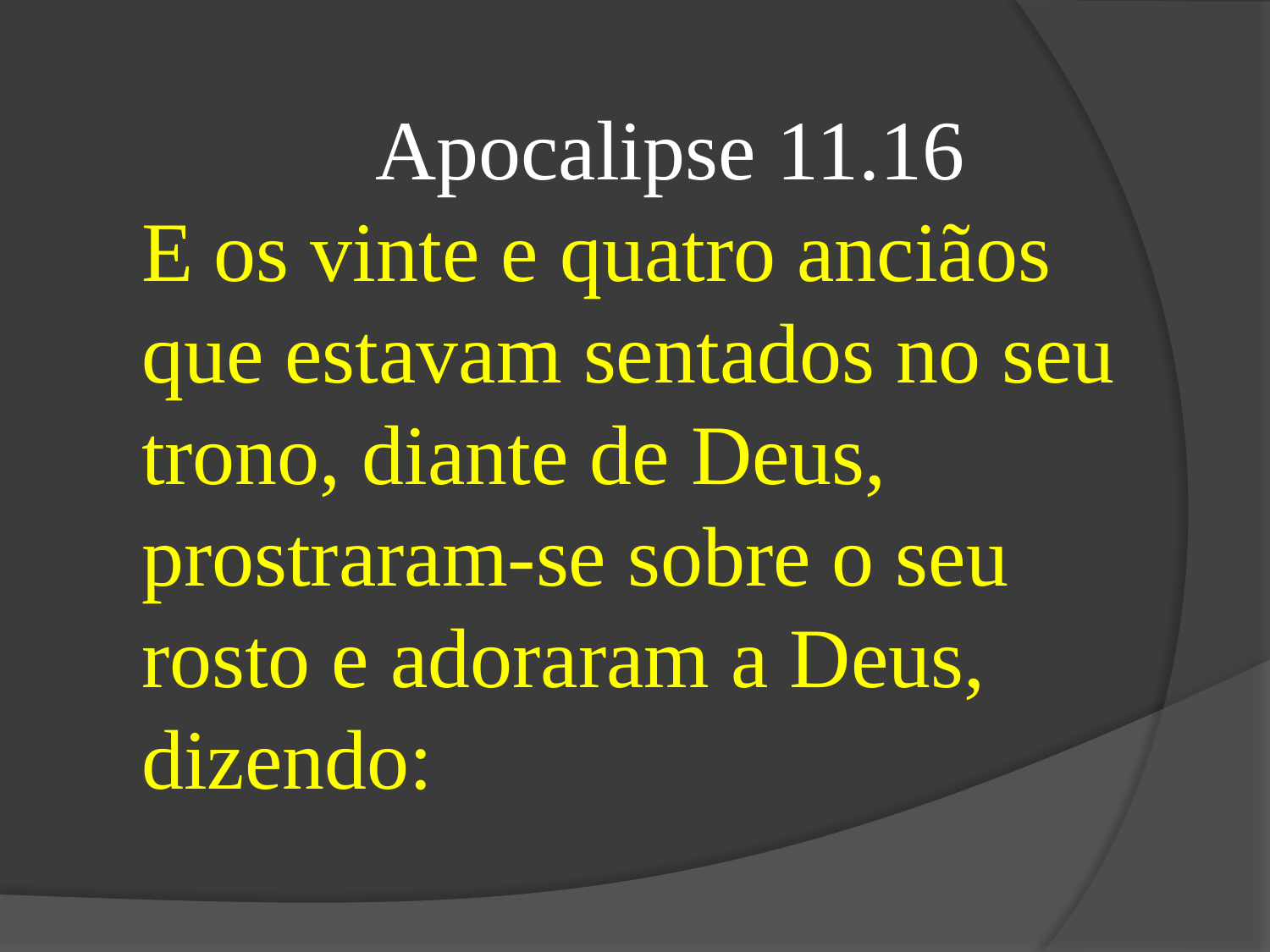

Apocalipse 11.16
E os vinte e quatro anciãos que estavam sentados no seu trono, diante de Deus, prostraram-se sobre o seu rosto e adoraram a Deus, dizendo: